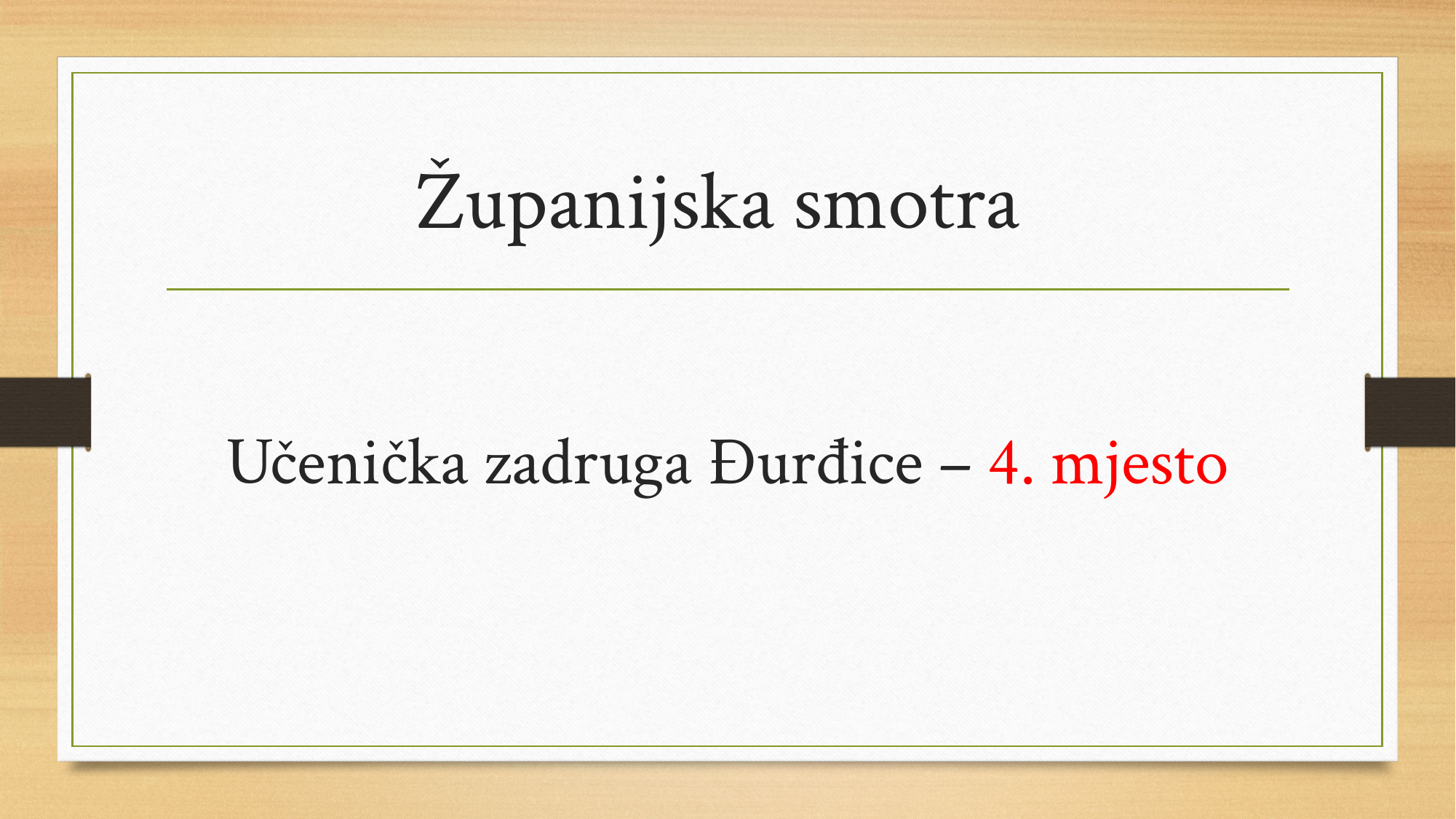

# Županijska smotra

Učenička zadruga Đurđice – 4. mjesto